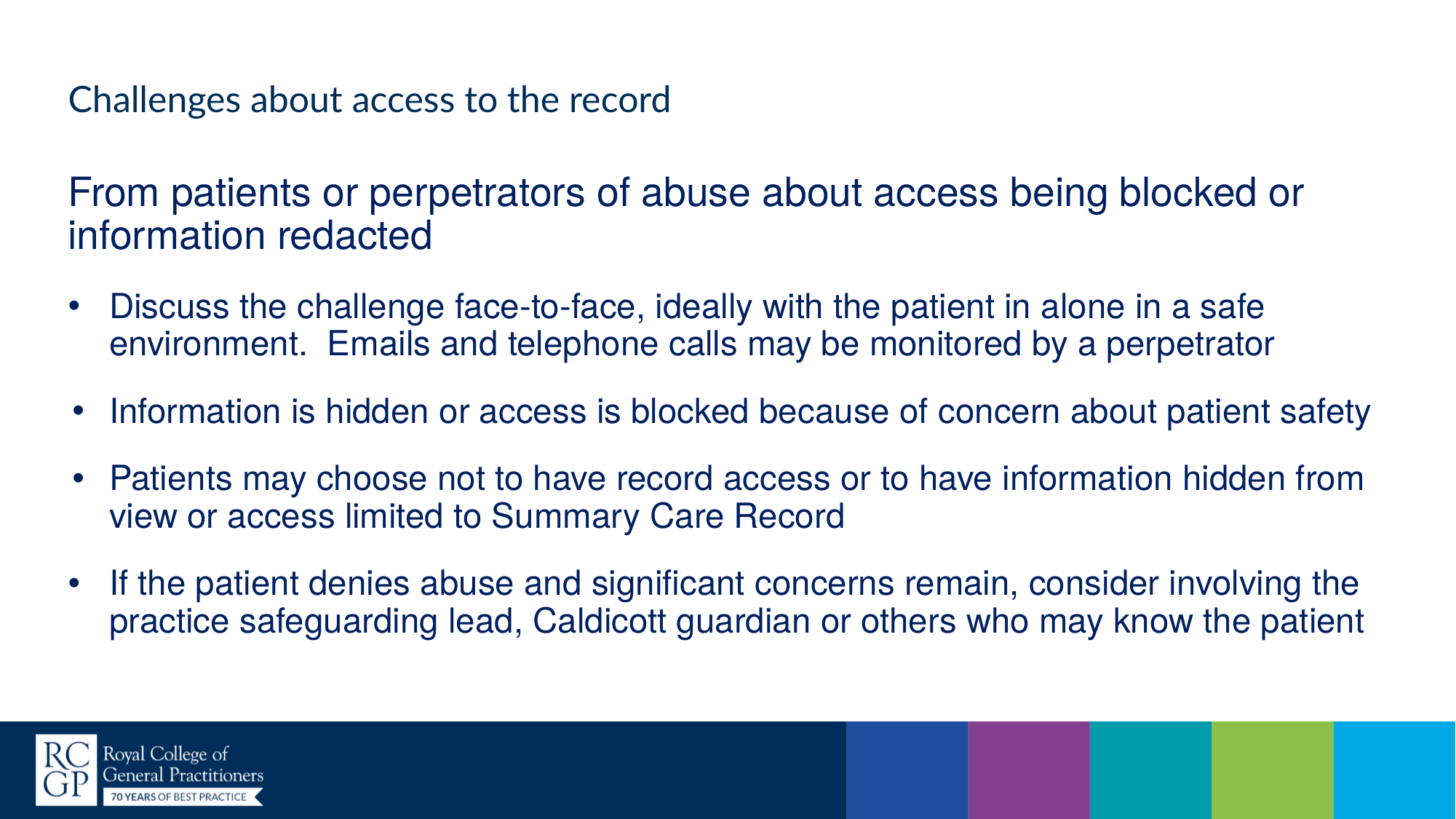

# Challenges about access to the record
From patients or perpetrators of abuse about access being blocked or information redacted
Discuss the challenge face-to-face, ideally with the patient in alone in a safe environment.  Emails and telephone calls may be monitored by a perpetrator
Information is hidden or access is blocked because of concern about patient safety
Patients may choose not to have record access or to have information hidden from view or access limited to Summary Care Record
If the patient denies abuse and significant concerns remain, consider involving the practice safeguarding lead, Caldicott guardian or others who may know the patient